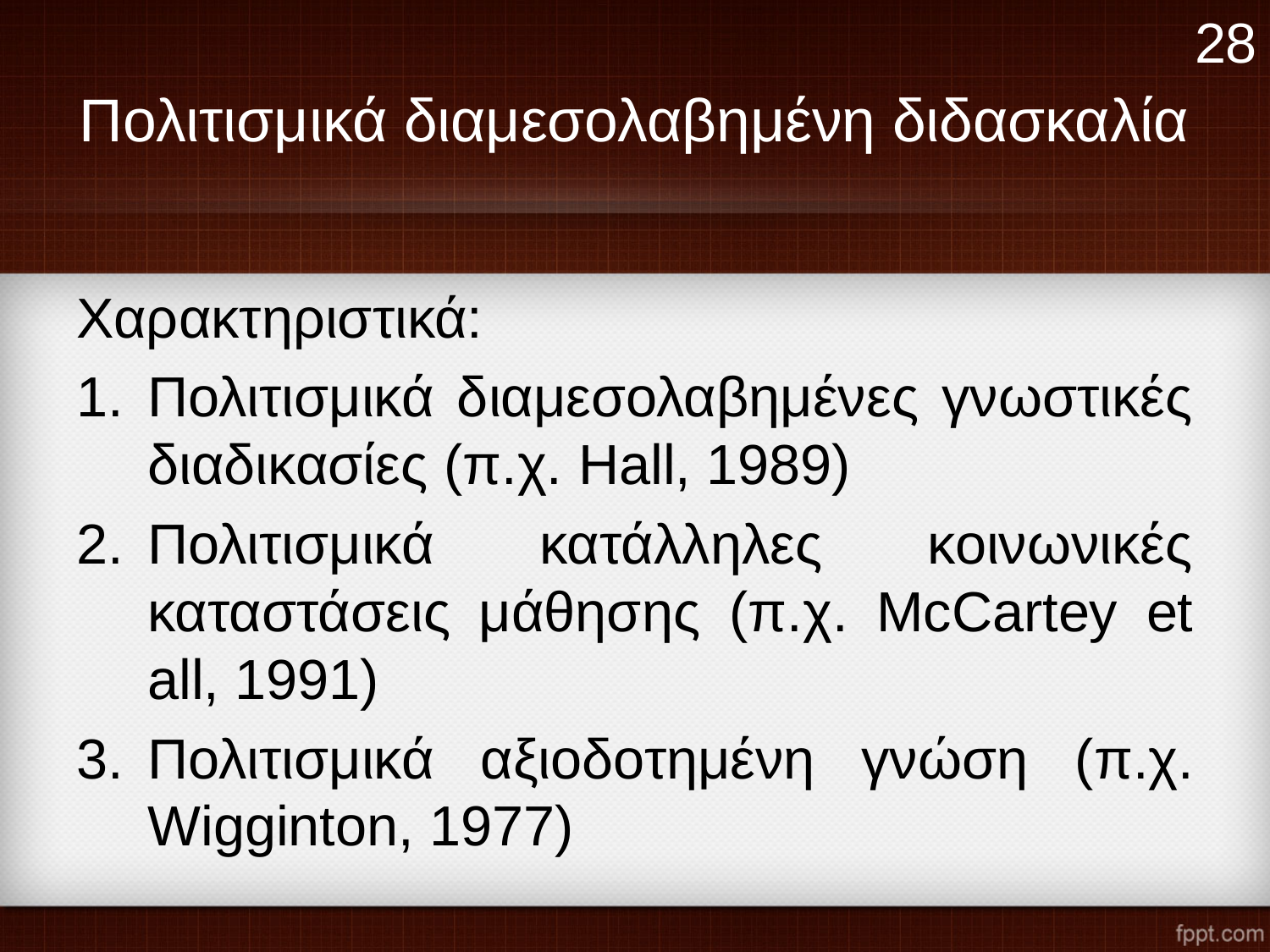

28
# Πολιτισμικά διαμεσολαβημένη διδασκαλία

Χαρακτηριστικά:
Πολιτισμικά διαμεσολαβημένες γνωστικές διαδικασίες (π.χ. Hall, 1989)
Πολιτισμικά κατάλληλες κοινωνικές καταστάσεις μάθησης (π.χ. McCartey et all, 1991)
Πολιτισμικά αξιοδοτημένη γνώση (π.χ. Wigginton, 1977)